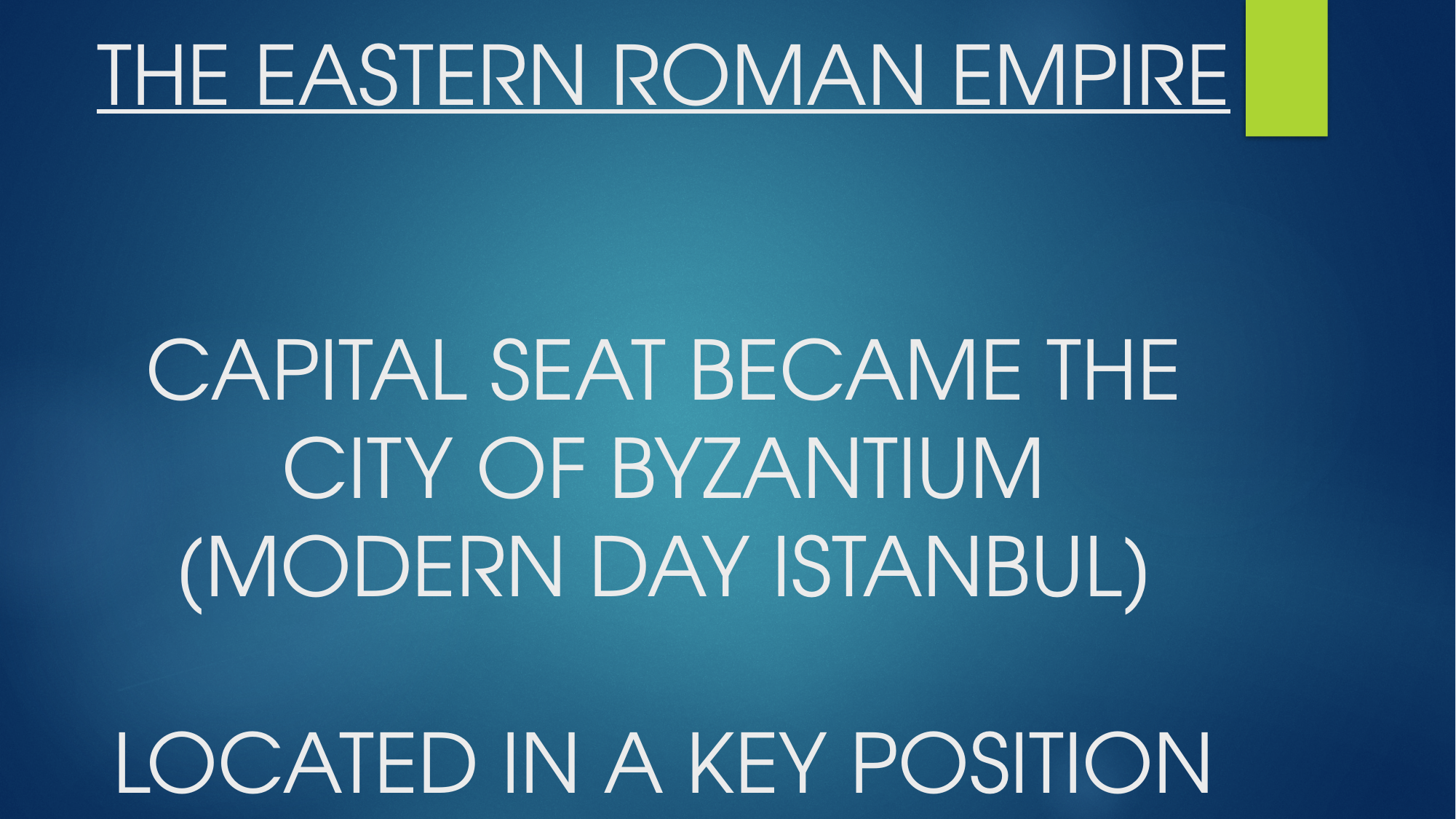

# THE EASTERN ROMAN EMPIRE CAPITAL SEAT BECAME THE CITY OF BYZANTIUM (MODERN DAY ISTANBUL) LOCATED IN A KEY POSITION LINKING EUROPE AND ASIA